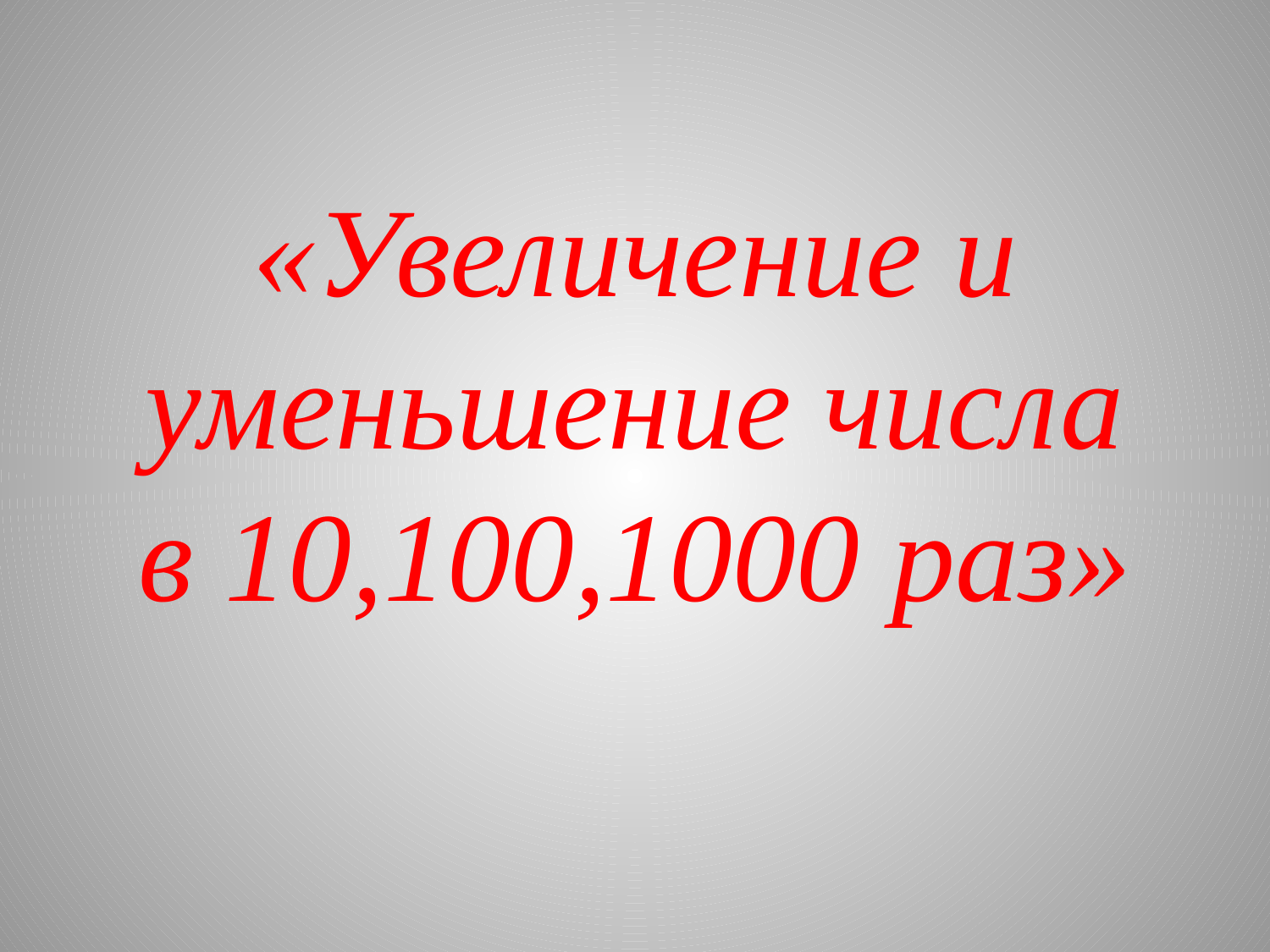

# «Увеличение и уменьшение числа в 10,100,1000 раз»